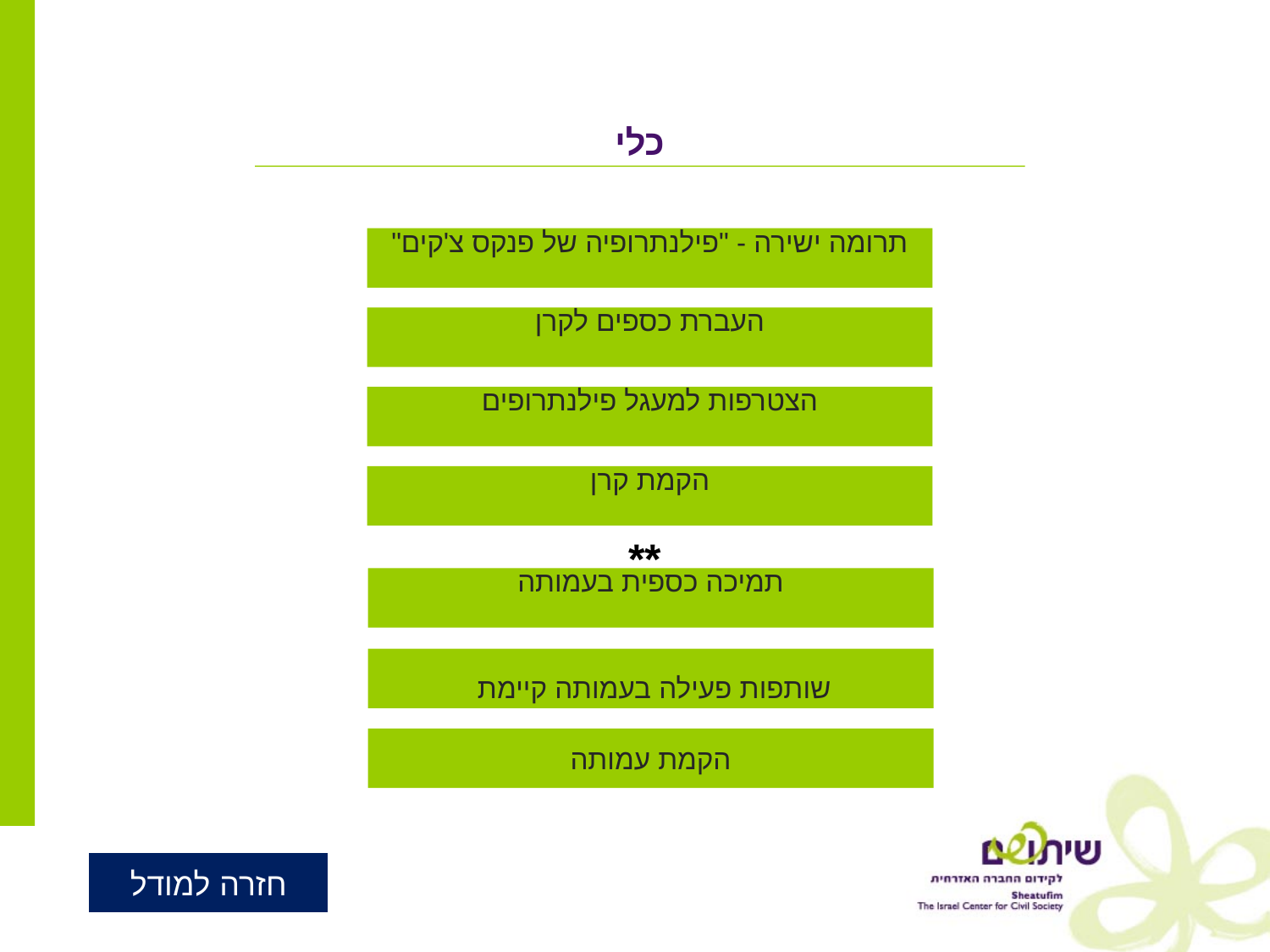

כלי

תרומה ישירה - "פילנתרופיה של פנקס צ'קים"

העברת כספים לקרן

הצטרפות למעגל פילנתרופים

הקמת קרן

**
תמיכה כספית בעמותה

שותפות פעילה בעמותה קיימת

הקמת עמותה
חזרה למודל